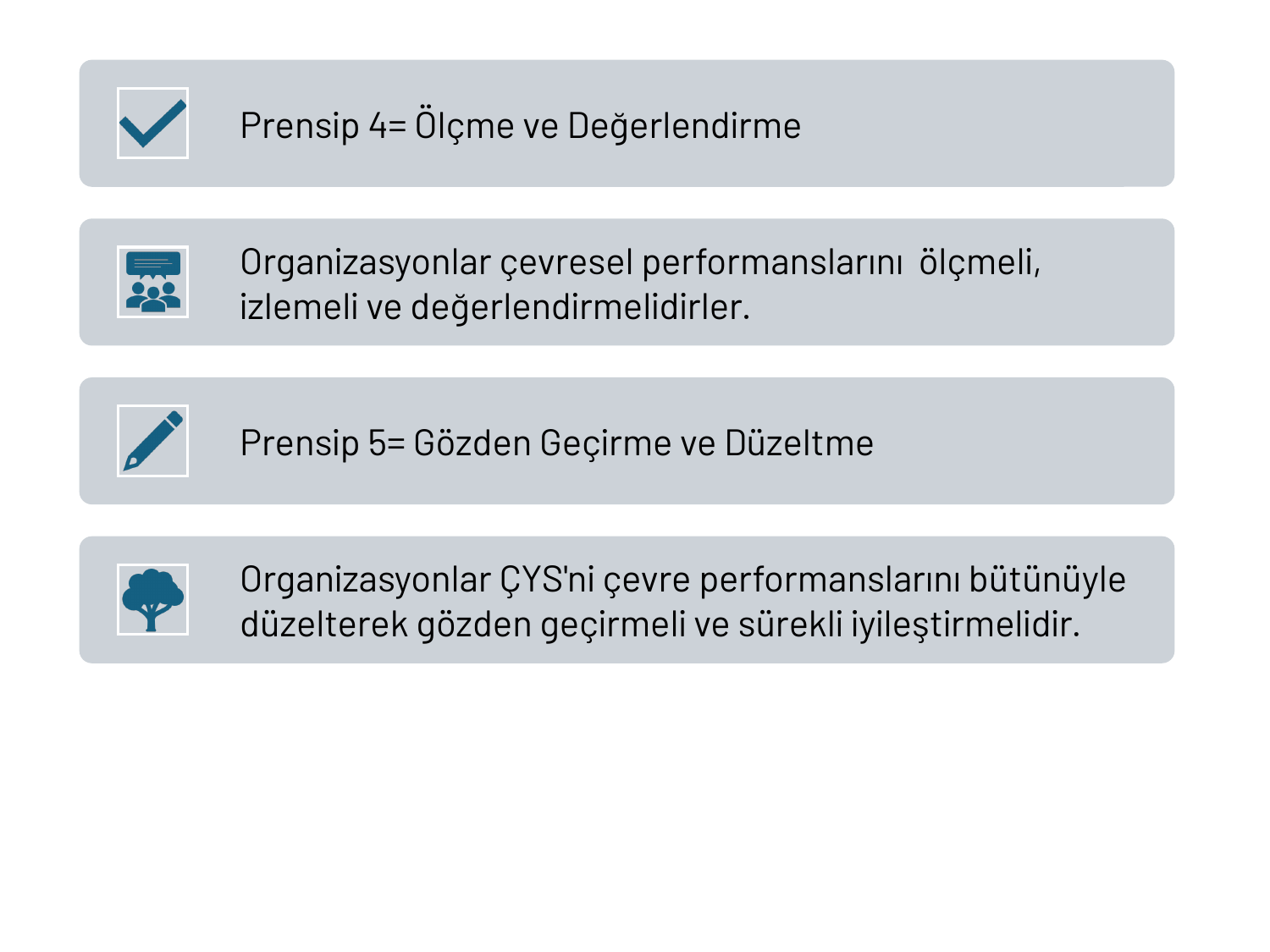

#
Prensip 4= Ölçme ve Değerlendirme
Organizasyonlar çevresel performanslarını  ölçmeli, izlemeli ve değerlendirmelidirler.
Prensip 5= Gözden Geçirme ve Düzeltme
Organizasyonlar ÇYS'ni çevre performanslarını bütünüyle düzelterek gözden geçirmeli ve sürekli iyileştirmelidir.